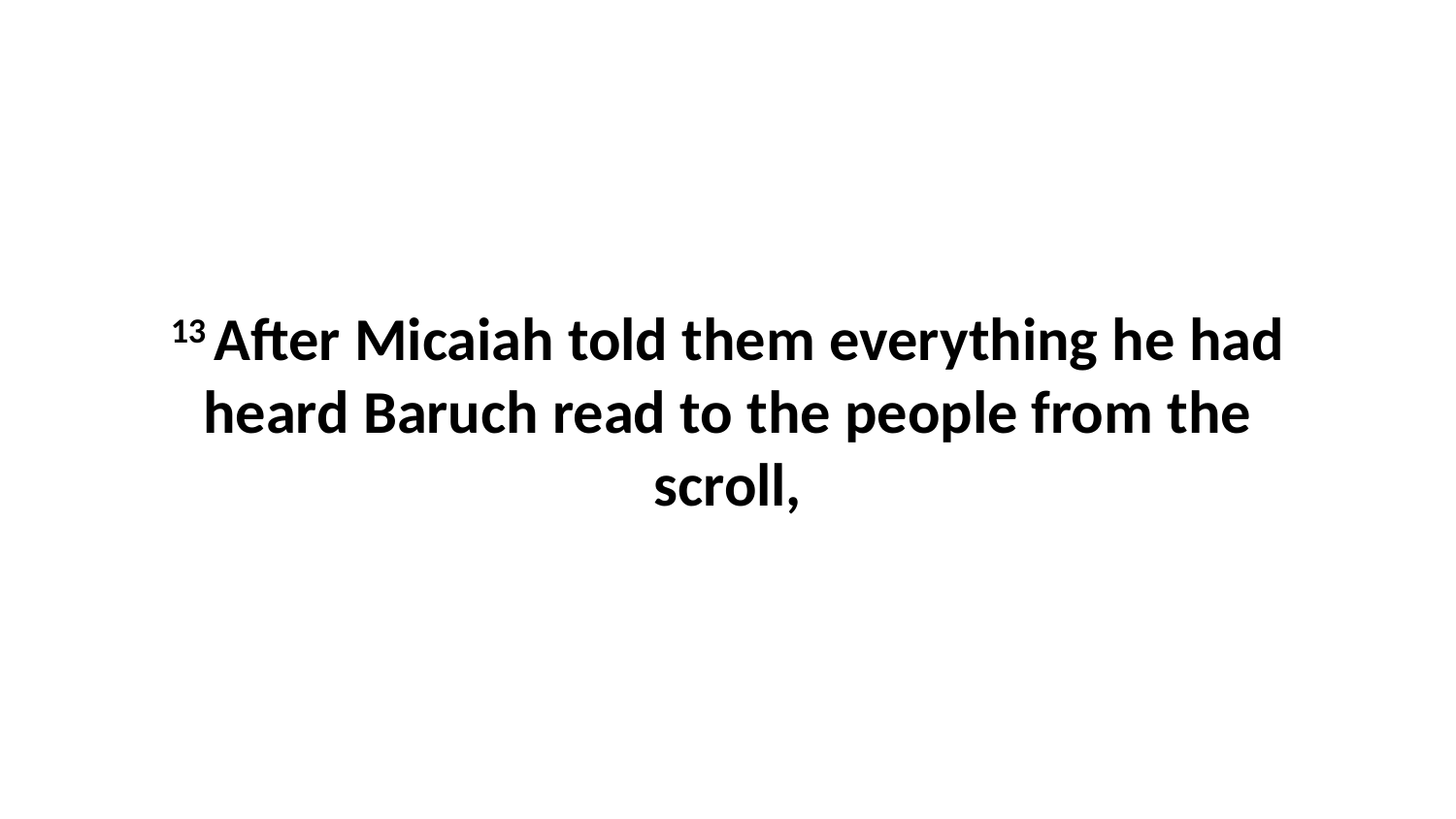

13 After Micaiah told them everything he had heard Baruch read to the people from the scroll,